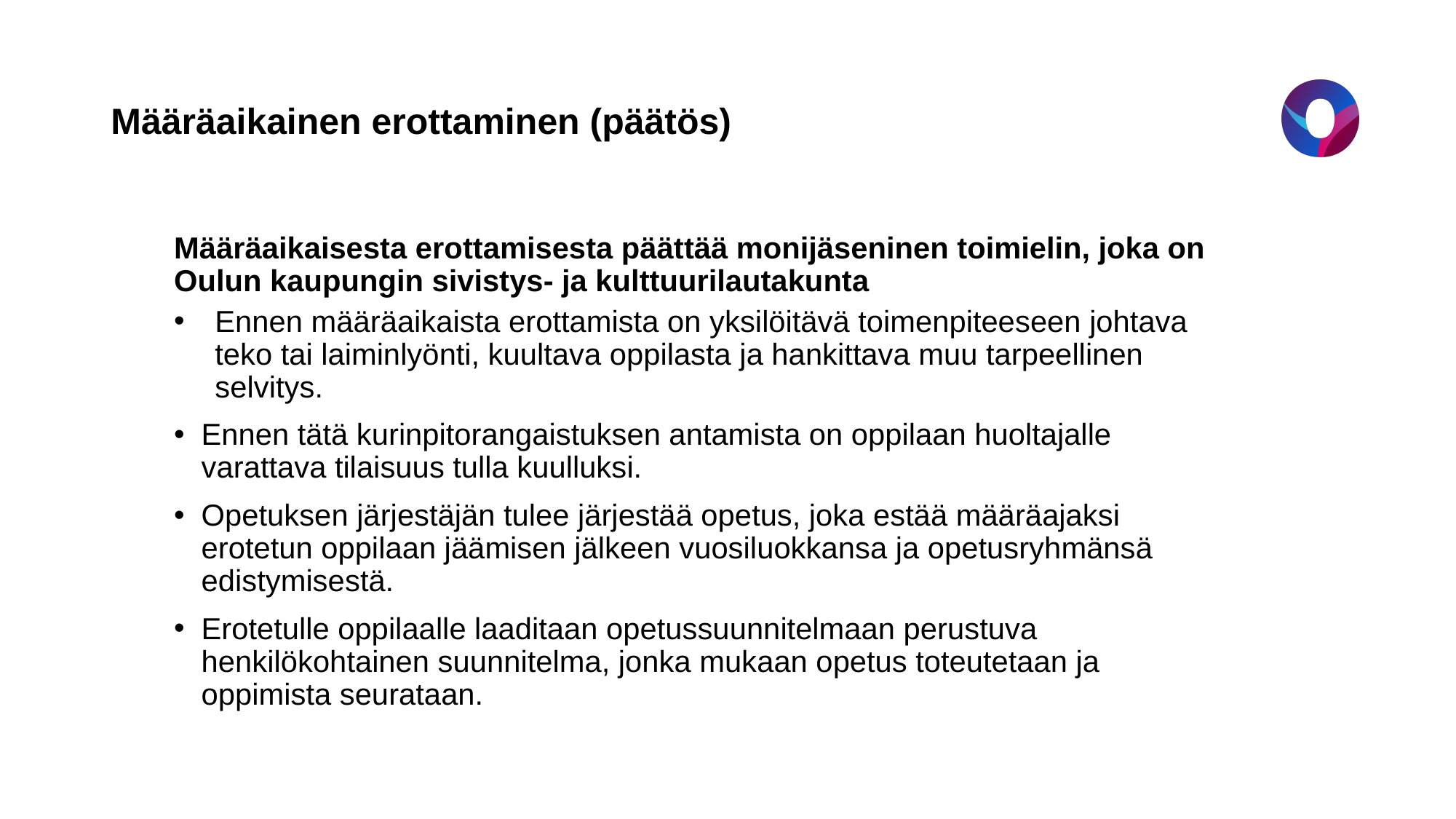

# Määräaikainen erottaminen (päätös)
Määräaikaisesta erottamisesta päättää monijäseninen toimielin, joka on Oulun kaupungin sivistys- ja kulttuurilautakunta
Ennen määräaikaista erottamista on yksilöitävä toimenpiteeseen johtava teko tai laiminlyönti, kuultava oppilasta ja hankittava muu tarpeellinen selvitys.
Ennen tätä kurinpitorangaistuksen antamista on oppilaan huoltajalle varattava tilaisuus tulla kuulluksi.
Opetuksen järjestäjän tulee järjestää opetus, joka estää määräajaksi erotetun oppilaan jäämisen jälkeen vuosiluokkansa ja opetusryhmänsä edistymisestä.
Erotetulle oppilaalle laaditaan opetussuunnitelmaan perustuva henkilökohtainen suunnitelma, jonka mukaan opetus toteutetaan ja oppimista seurataan.